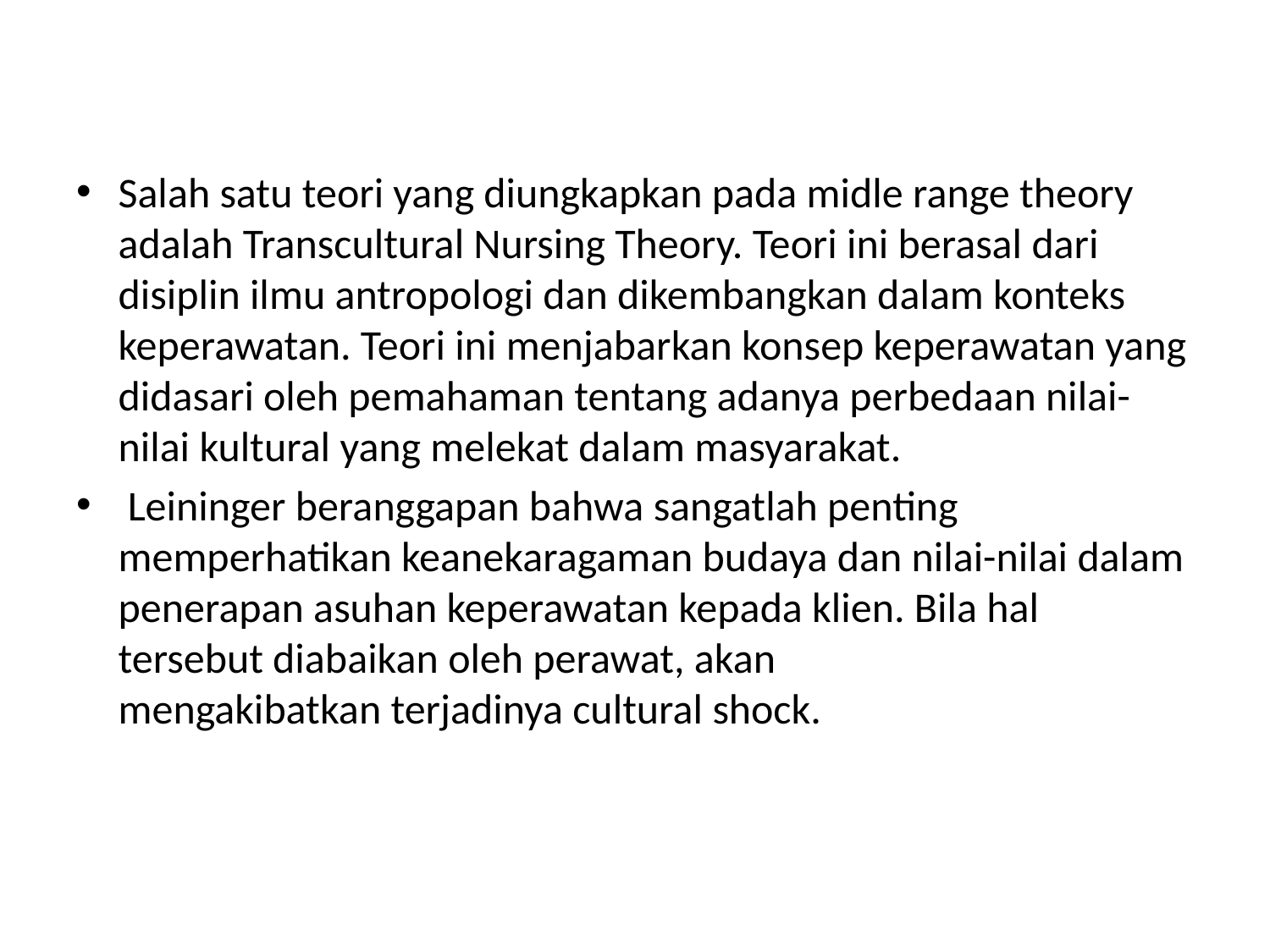

#
Salah satu teori yang diungkapkan pada midle range theory adalah Transcultural Nursing Theory. Teori ini berasal dari disiplin ilmu antropologi dan dikembangkan dalam konteks keperawatan. Teori ini menjabarkan konsep keperawatan yang didasari oleh pemahaman tentang adanya perbedaan nilai-nilai kultural yang melekat dalam masyarakat.
 Leininger beranggapan bahwa sangatlah penting memperhatikan keanekaragaman budaya dan nilai-nilai dalam penerapan asuhan keperawatan kepada klien. Bila hal tersebut diabaikan oleh perawat, akan
mengakibatkan terjadinya cultural shock.